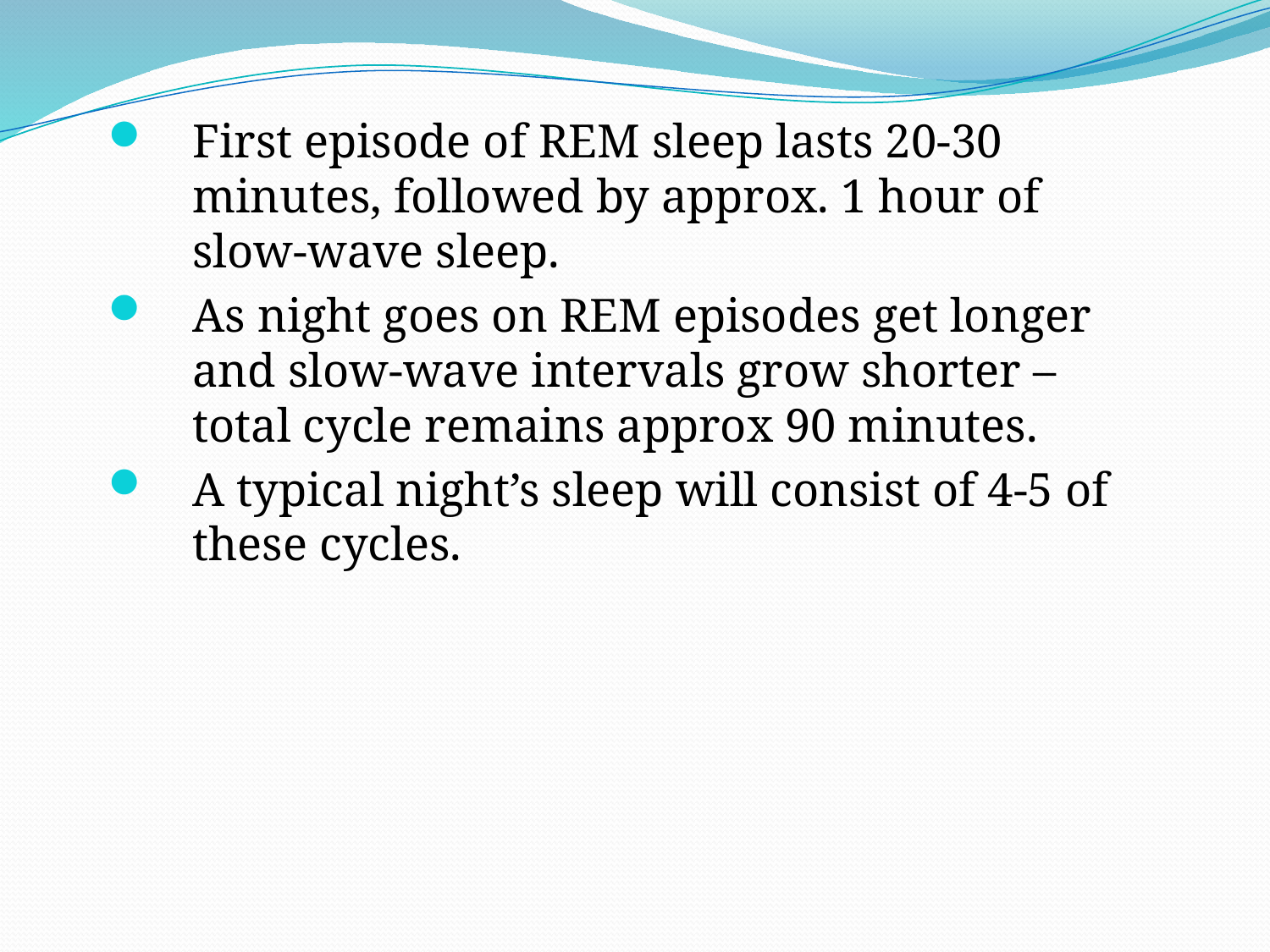

#
First episode of REM sleep lasts 20-30 minutes, followed by approx. 1 hour of slow-wave sleep.
As night goes on REM episodes get longer and slow-wave intervals grow shorter – total cycle remains approx 90 minutes.
A typical night’s sleep will consist of 4-5 of these cycles.